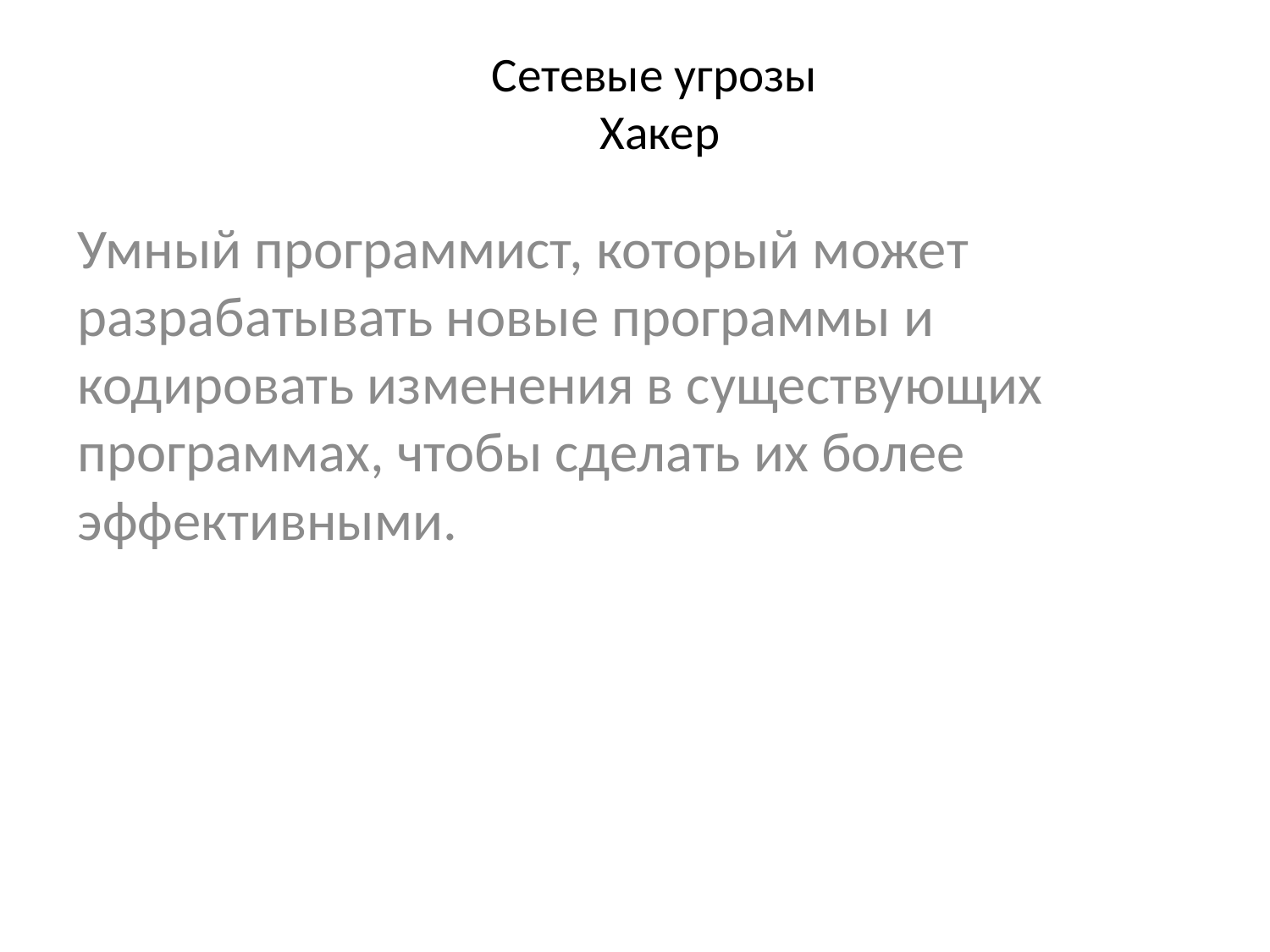

# Сетевые угрозы Хакер
Умный программист, который может разрабатывать новые программы и кодировать изменения в существующих программах, чтобы сделать их более эффективными.